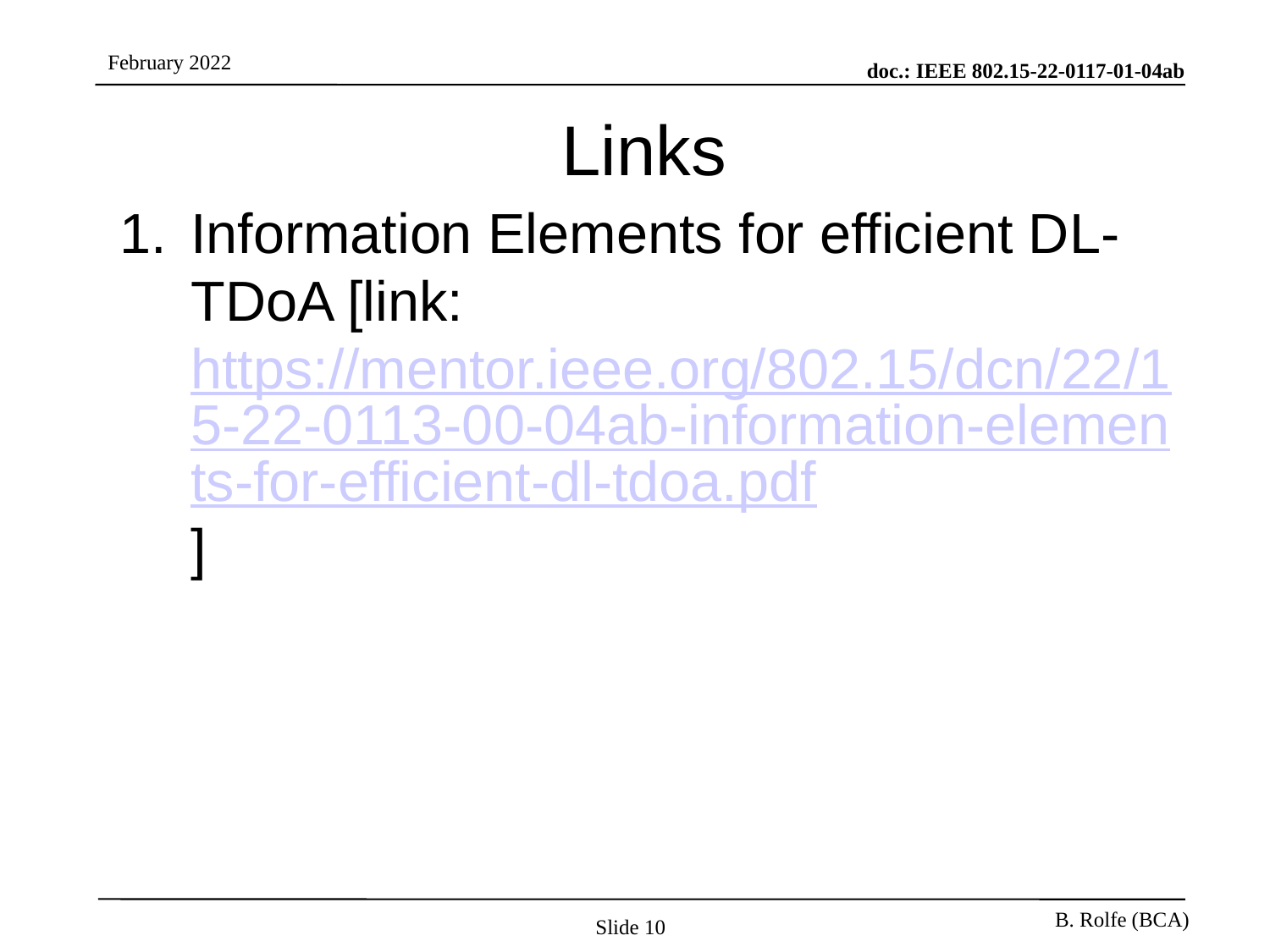

# Links
Information Elements for efficient DL-TDoA [link: https://mentor.ieee.org/802.15/dcn/22/15-22-0113-00-04ab-information-elements-for-efficient-dl-tdoa.pdf]

Slide 10